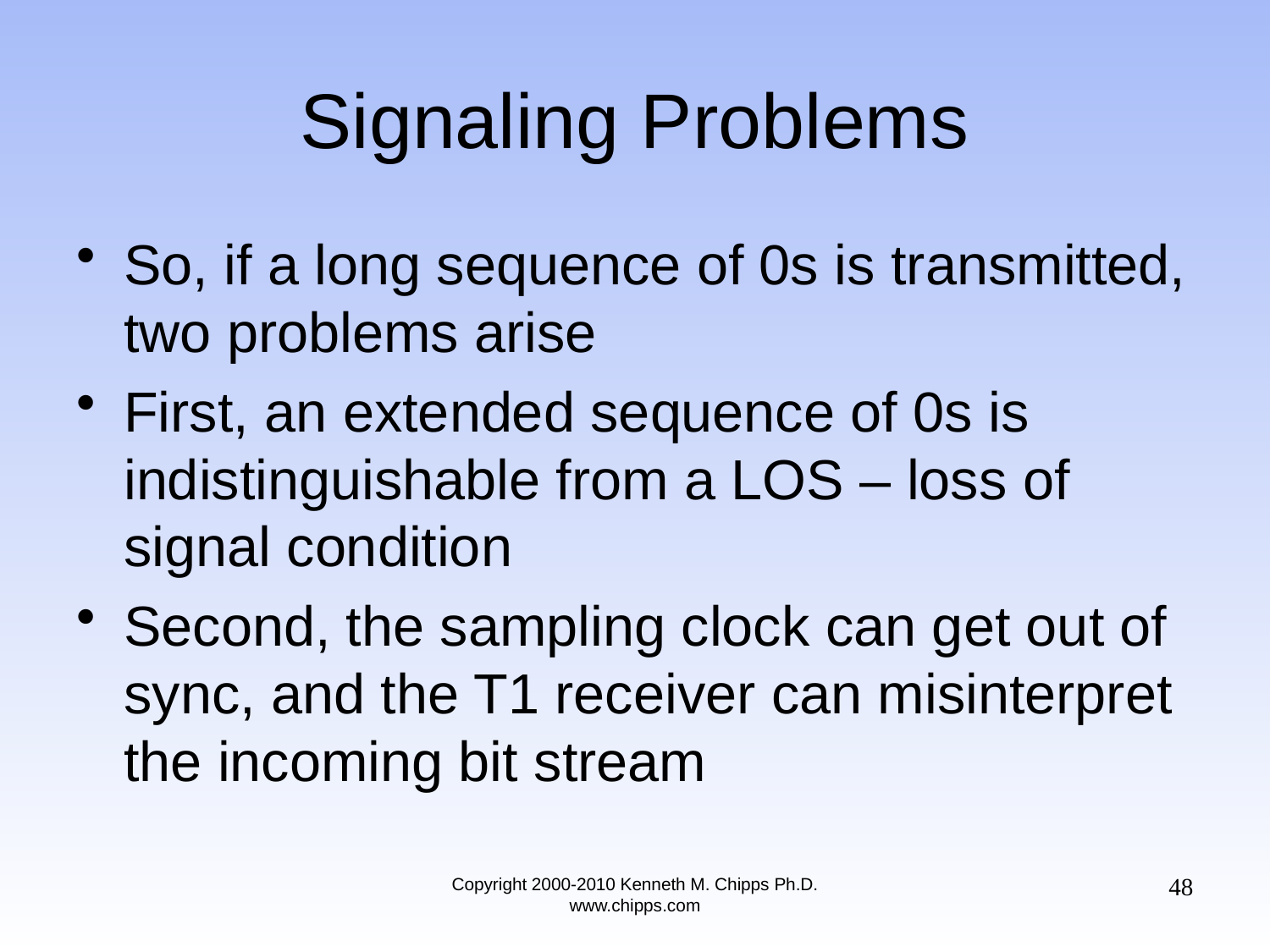

# Signaling Problems
So, if a long sequence of 0s is transmitted, two problems arise
First, an extended sequence of 0s is indistinguishable from a LOS – loss of signal condition
Second, the sampling clock can get out of sync, and the T1 receiver can misinterpret the incoming bit stream
48
Copyright 2000-2010 Kenneth M. Chipps Ph.D. www.chipps.com